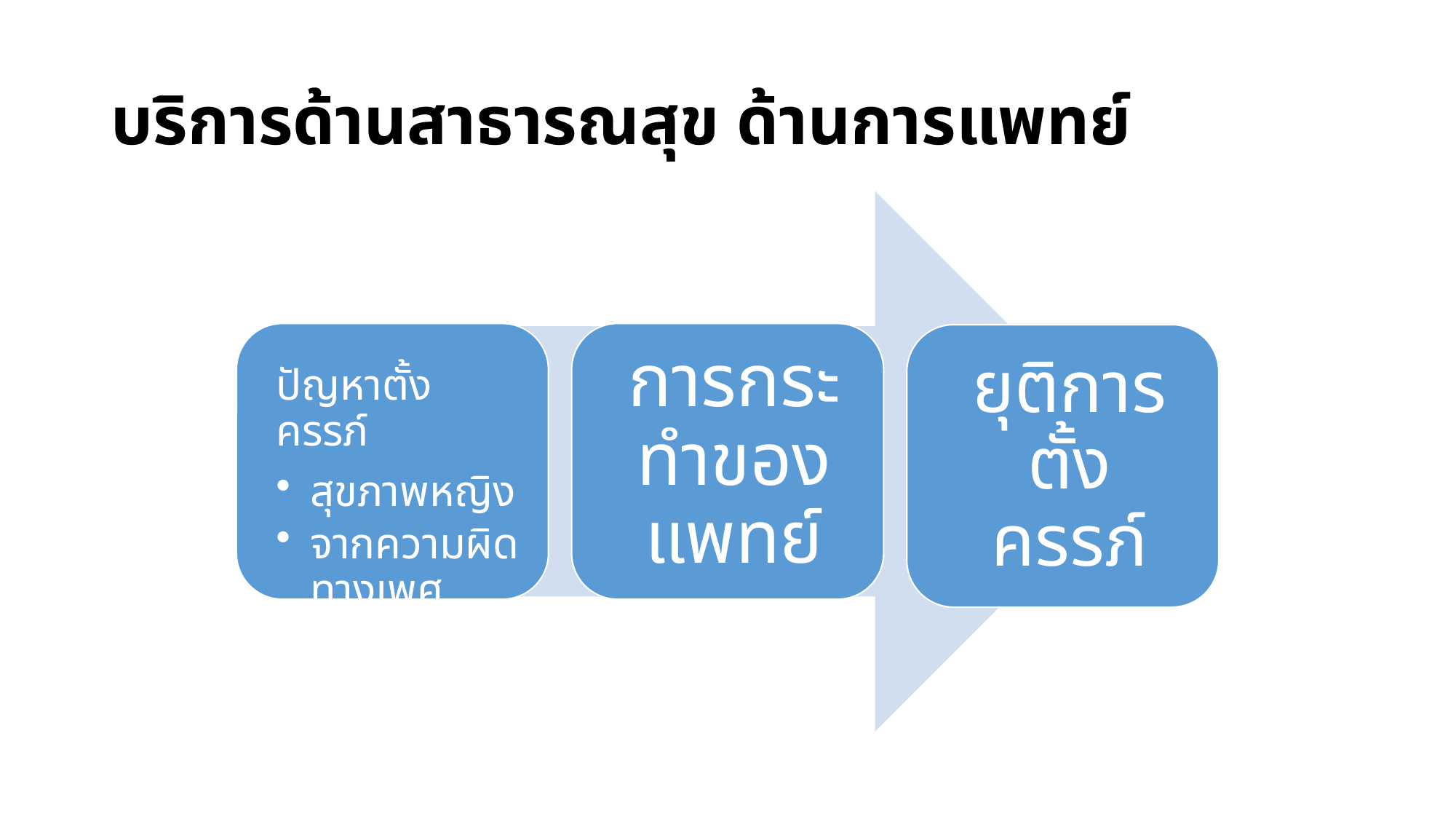

# บริการด้านสาธารณสุข ด้านการแพทย์
ปัญหาตั้งครรภ์
สุขภาพหญิง
จากความผิดทางเพศ
การกระทำของแพทย์
ยุติการตั้งครรภ์